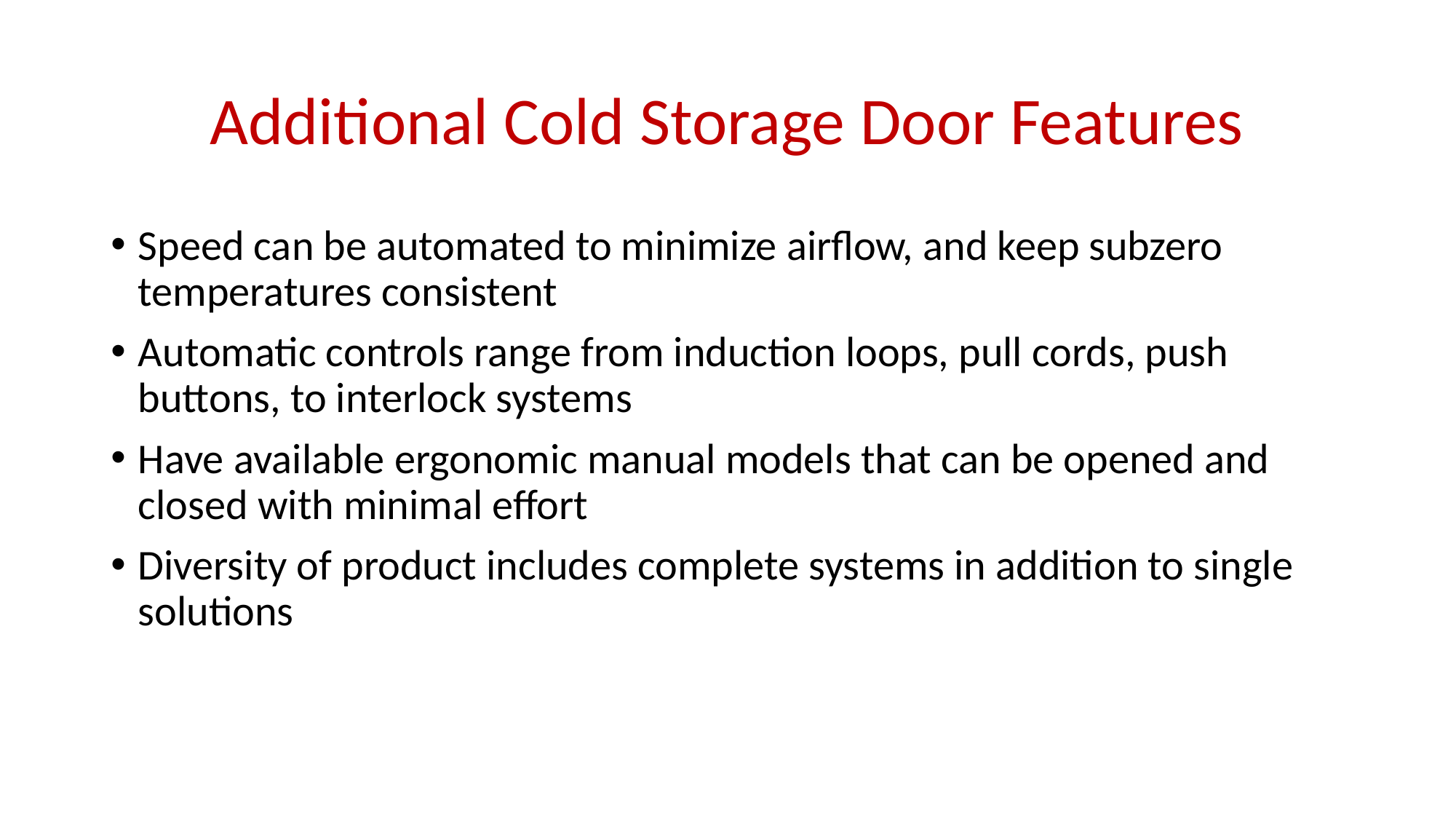

# Additional Cold Storage Door Features
Speed can be automated to minimize airflow, and keep subzero temperatures consistent
Automatic controls range from induction loops, pull cords, push buttons, to interlock systems
Have available ergonomic manual models that can be opened and closed with minimal effort
Diversity of product includes complete systems in addition to single solutions